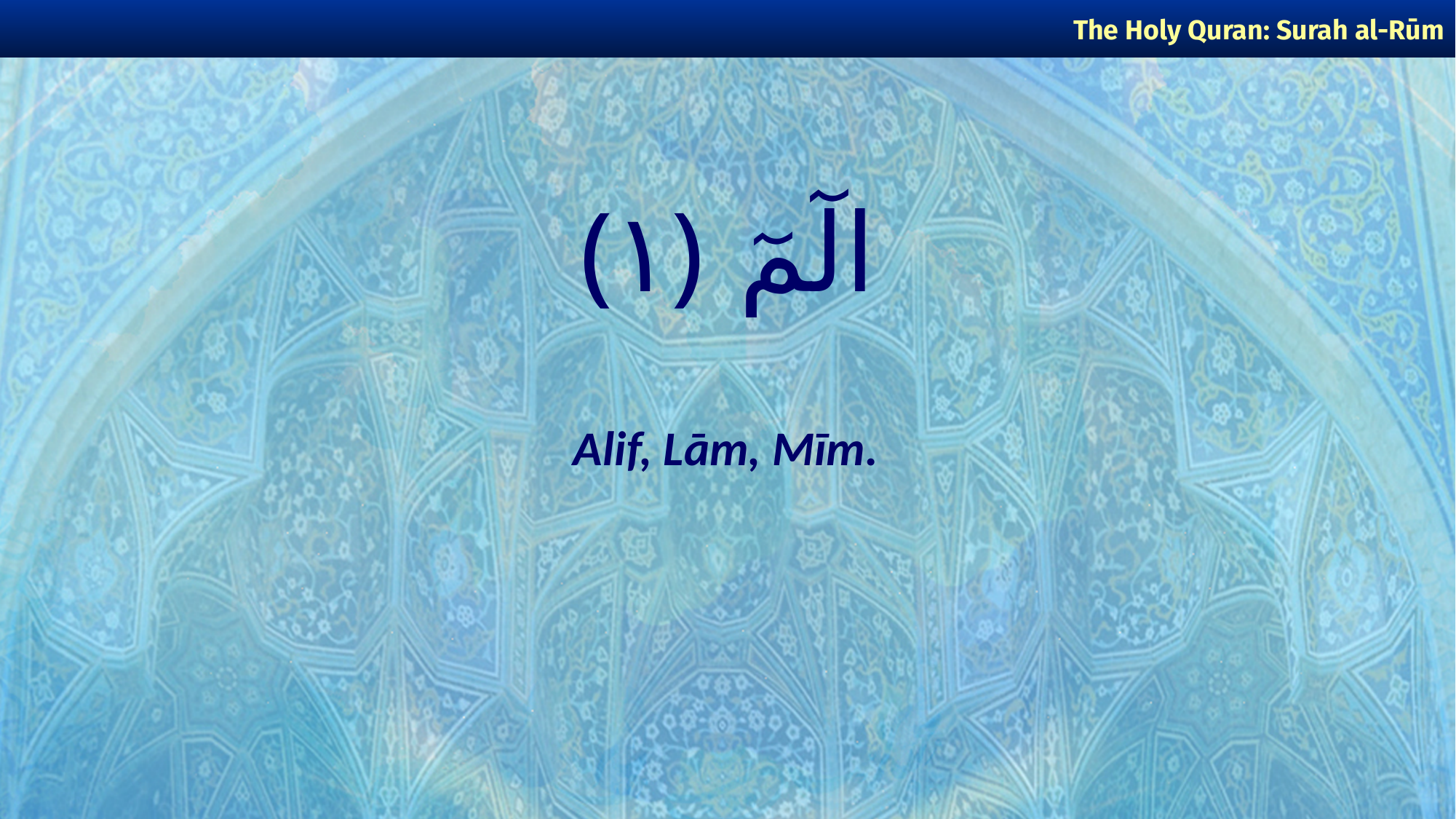

The Holy Quran: Surah al-Rūm
# الٓمٓ ﴿١﴾
Alif, Lām, Mīm.